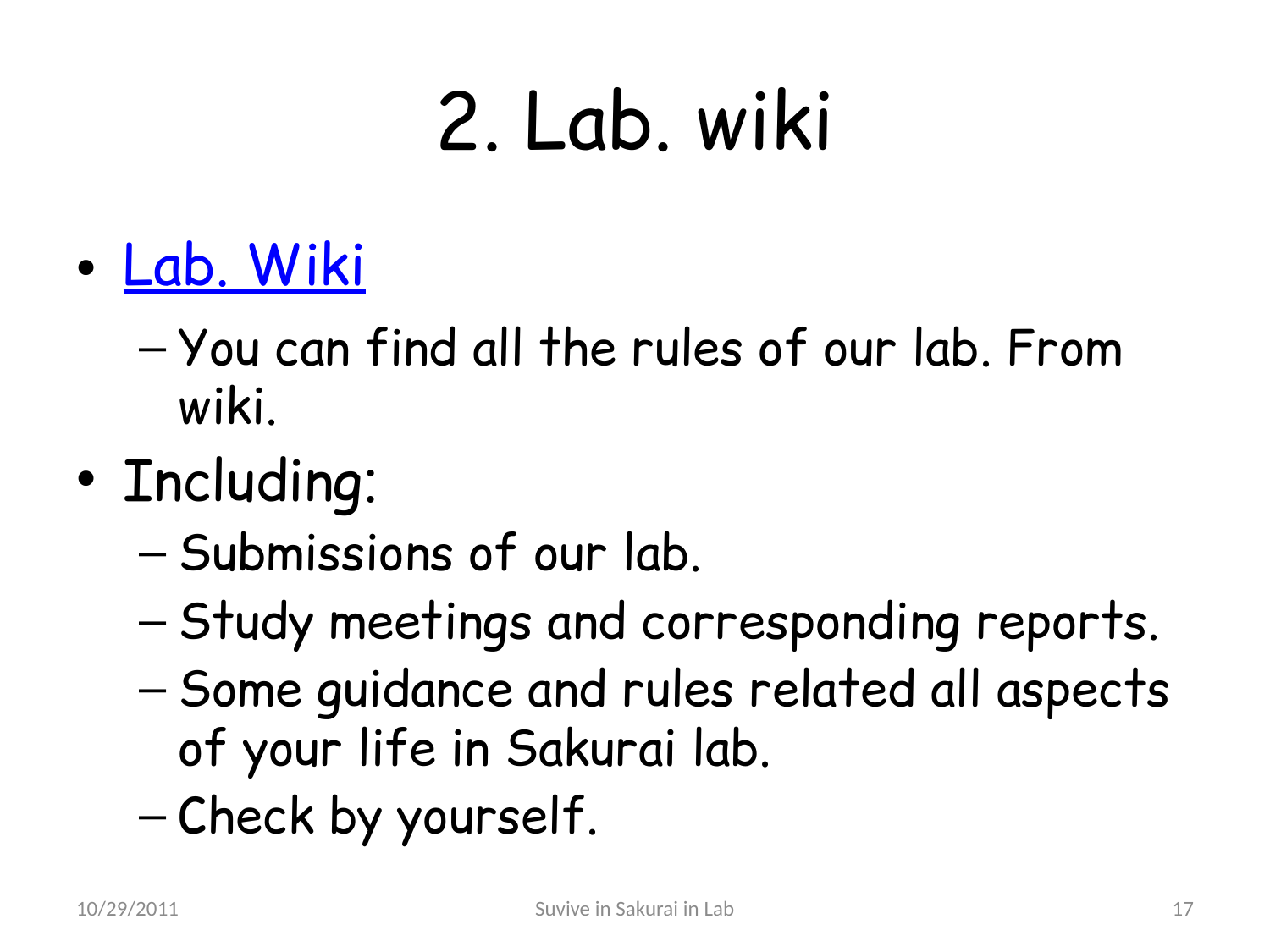

# 2. Lab. wiki
Lab. Wiki
You can find all the rules of our lab. From wiki.
Including:
Submissions of our lab.
Study meetings and corresponding reports.
Some guidance and rules related all aspects of your life in Sakurai lab.
Check by yourself.
10/29/2011
Suvive in Sakurai in Lab
17